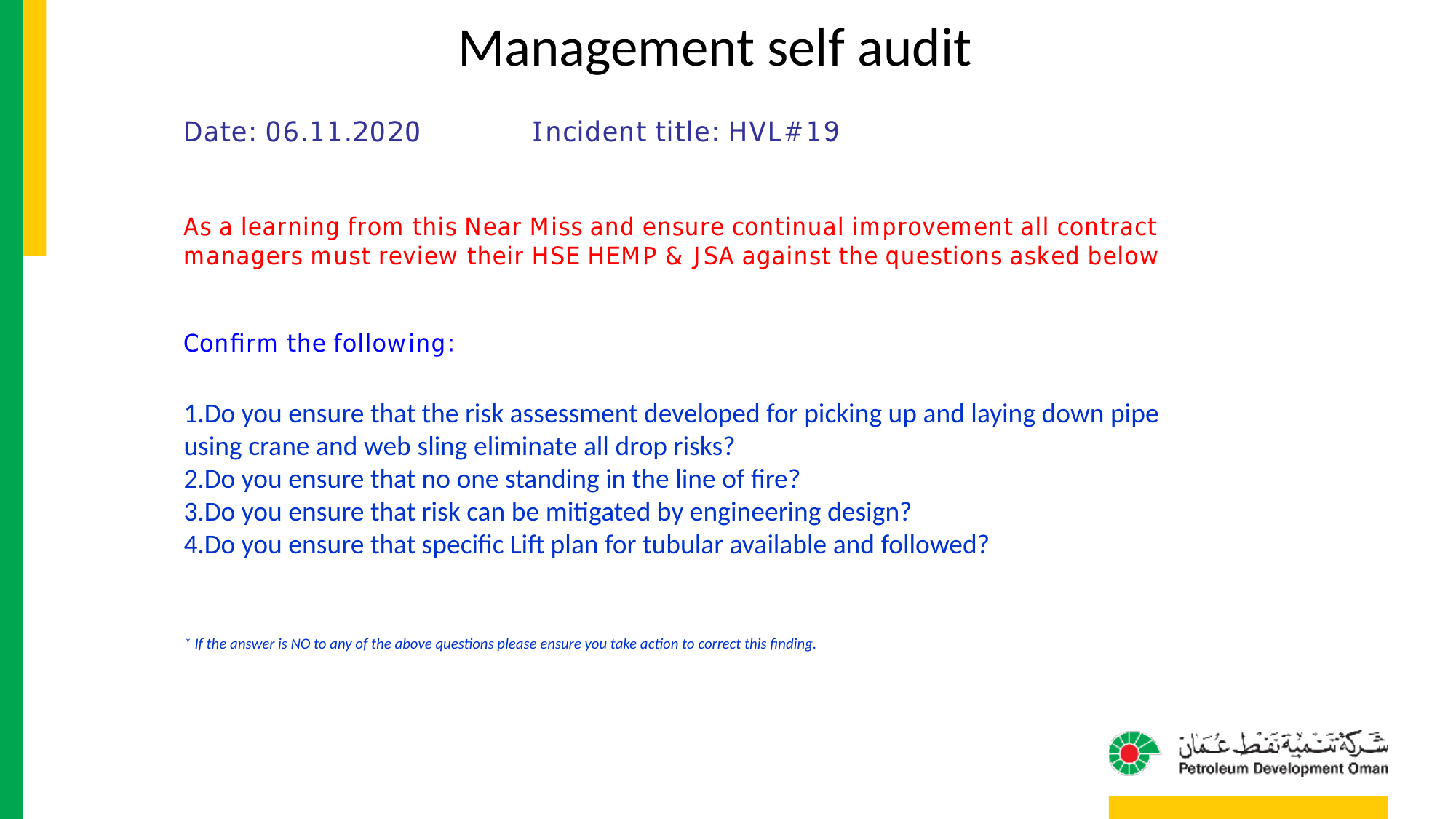

Management self audit

Date: 06.11.2020	 Incident title: HVL#19

As a learning from this Near Miss and ensure continual improvement all contract
managers must review their HSE HEMP & JSA against the questions asked below

Confirm the following:

Do you ensure that the risk assessment developed for picking up and laying down pipe using crane and web sling eliminate all drop risks?
Do you ensure that no one standing in the line of fire?
Do you ensure that risk can be mitigated by engineering design?
Do you ensure that specific Lift plan for tubular available and followed?

* If the answer is NO to any of the above questions please ensure you take action to correct this finding.